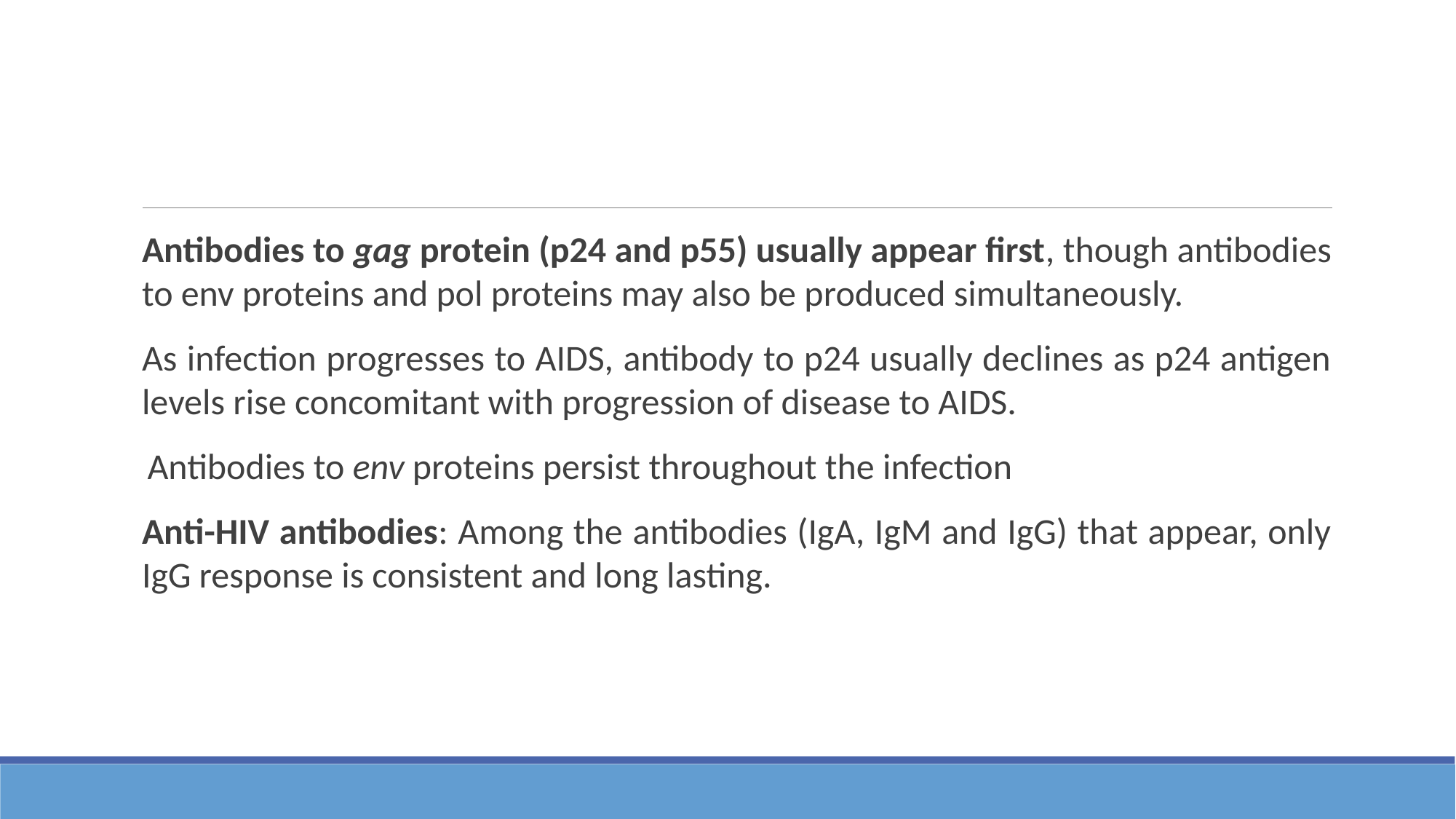

#
Antibodies to gag protein (p24 and p55) usually appear first, though antibodies to env proteins and pol proteins may also be produced simultaneously.
As infection progresses to AIDS, antibody to p24 usually declines as p24 antigen levels rise concomitant with progression of disease to AIDS.
  Antibodies to env proteins persist throughout the infection
Anti-HIV antibodies: Among the antibodies (IgA, IgM and IgG) that appear, only IgG response is consistent and long lasting.